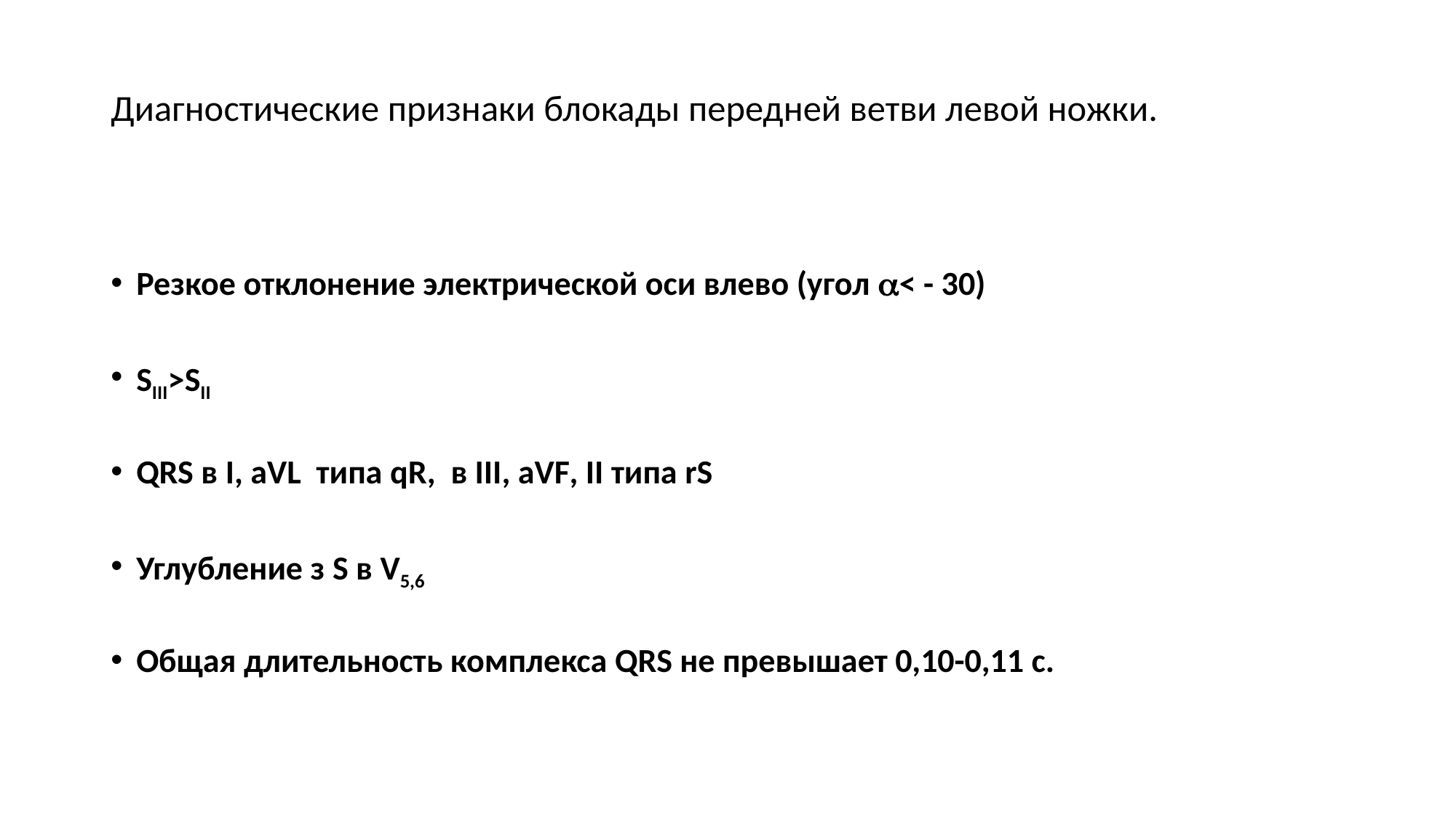

# Диагностические признаки блокады передней ветви левой ножки.

Резкое отклонение электрической оси влево (угол α< - 30)

SIII>SII

QRS в I, aVL  типа qR,  в III, aVF, II типа rS

Углубление з S в V5,6

Общая длительность комплекса QRS не превышает 0,10-0,11 с.